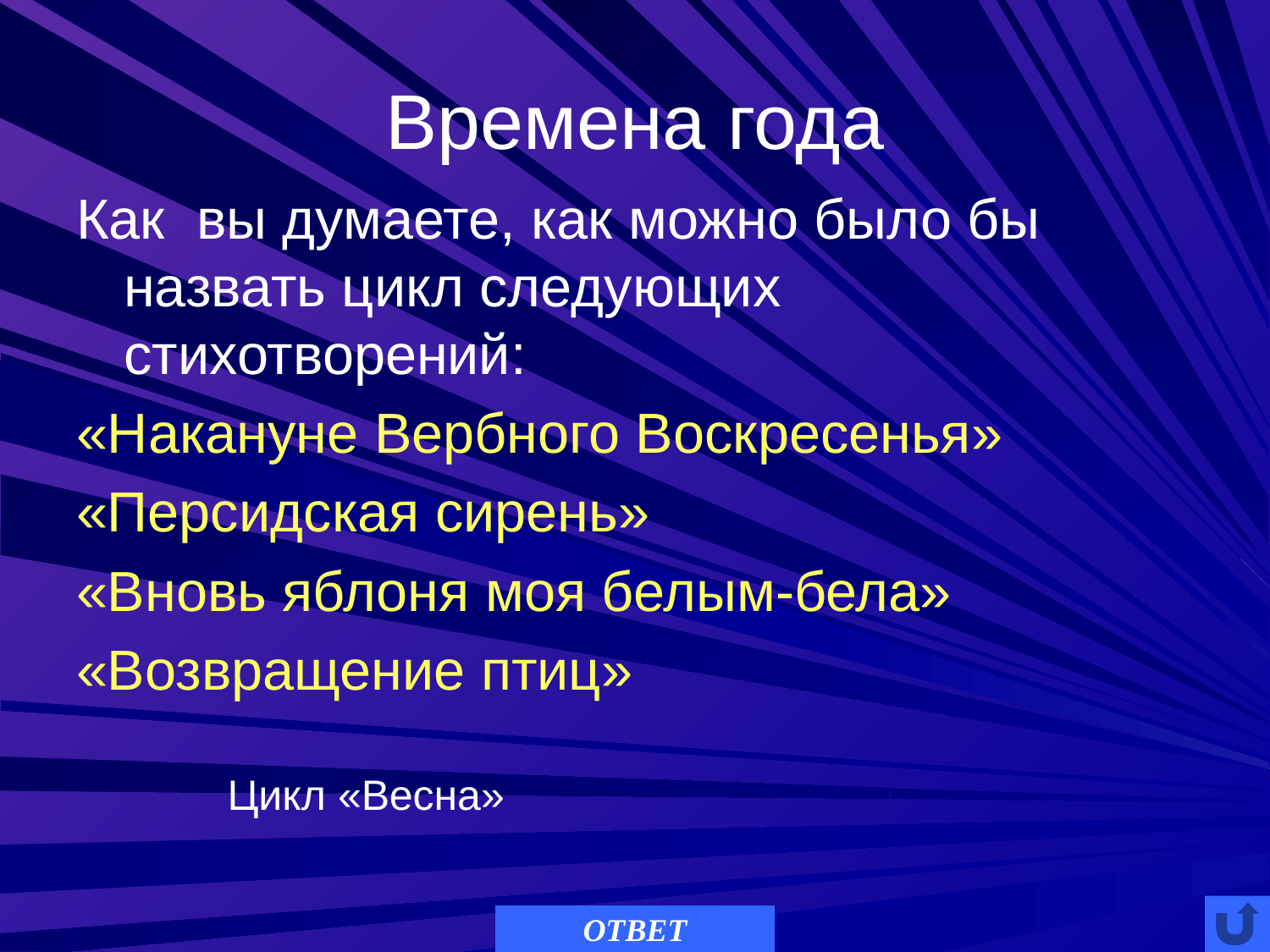

# Времена года
Как  вы думаете, как можно было бы назвать цикл следующих стихотворений:
«Накануне Вербного Воскресенья»
«Персидская сирень»
«Вновь яблоня моя белым-бела»
«Возвращение птиц»

Цикл «Весна»

ОТВЕТ